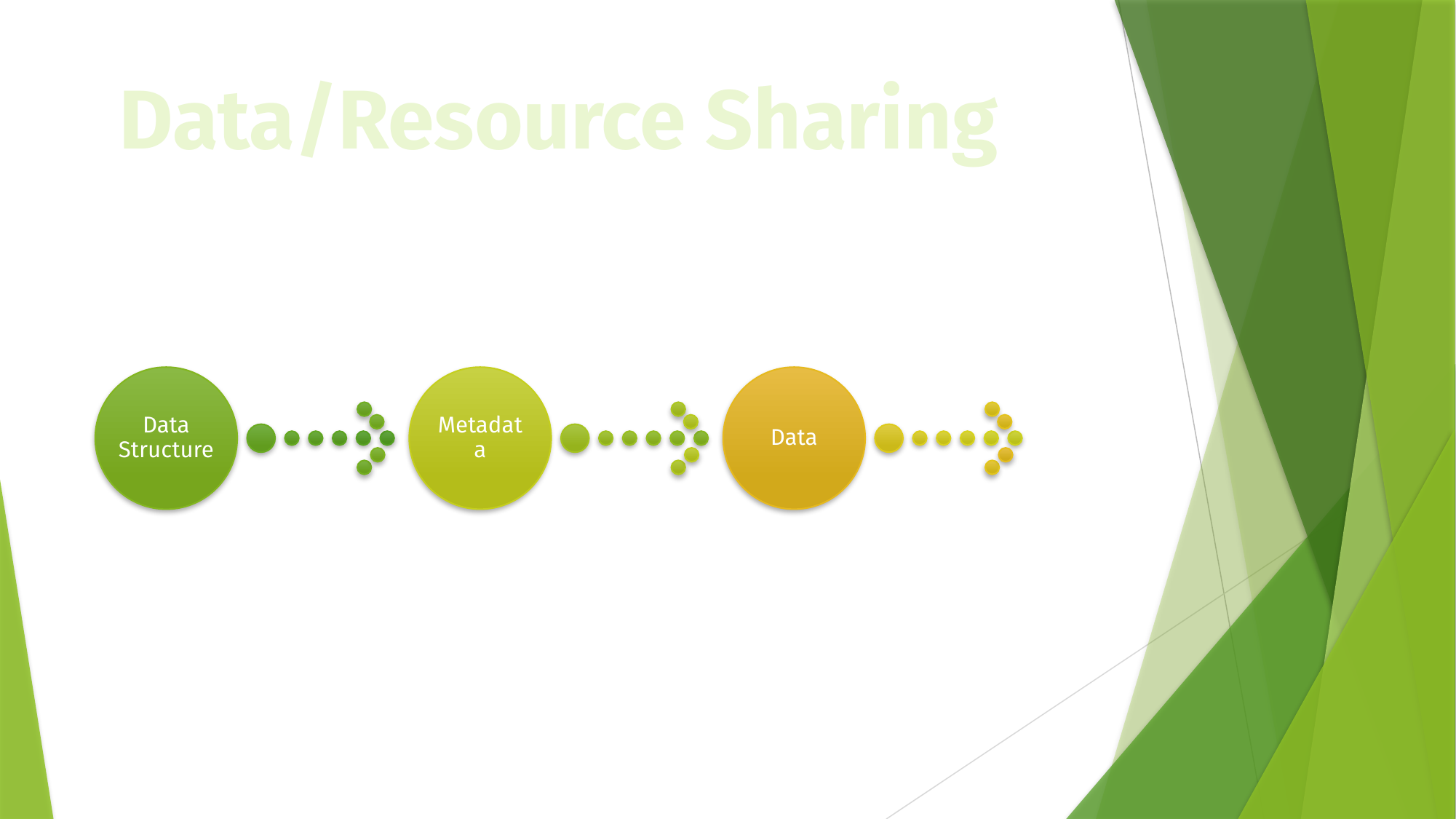

# Data/Resource Sharing
Data Structure
Metadata
Data